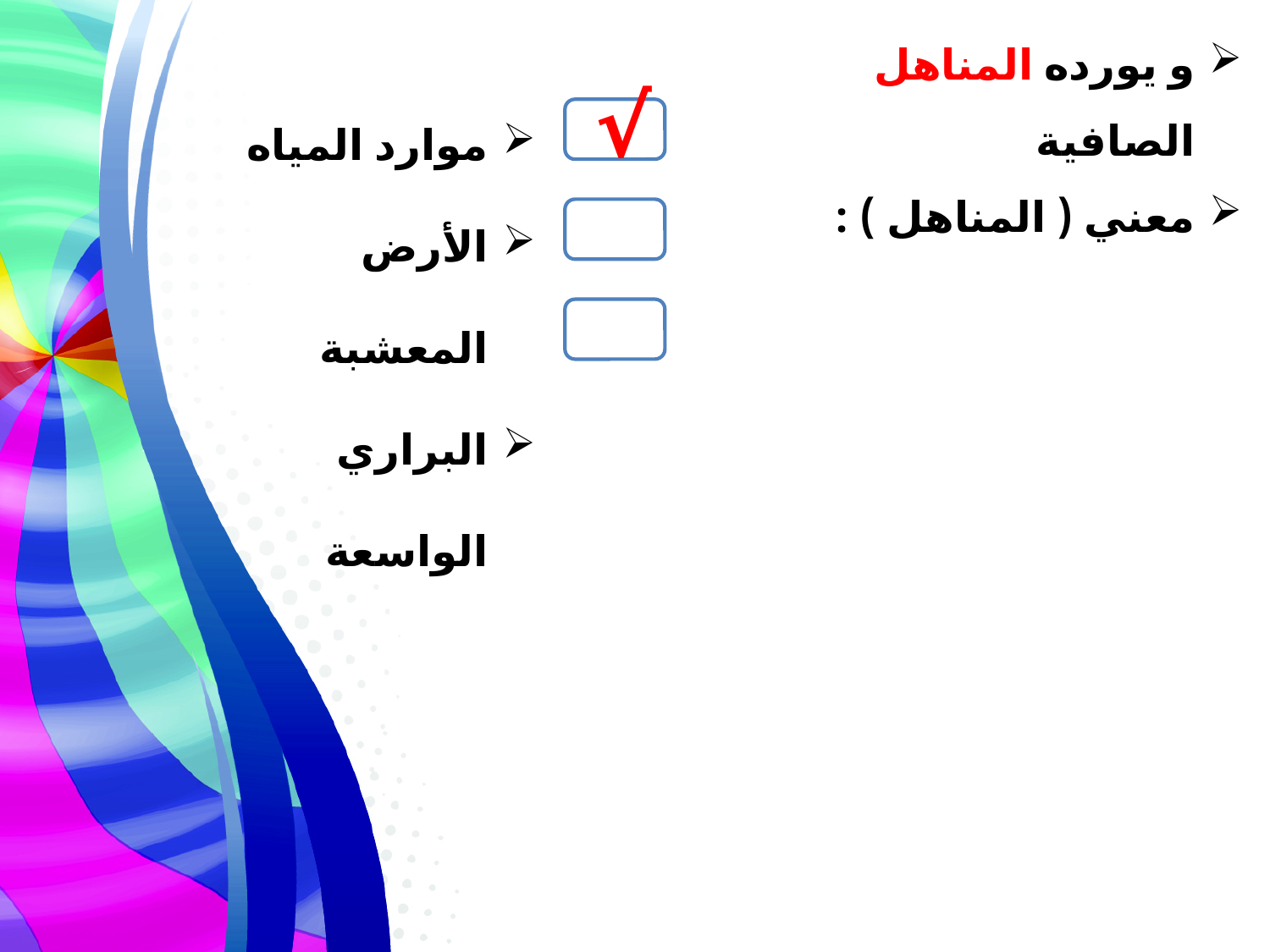

و يورده المناهل الصافية
معني ( المناهل ) :
موارد المياه
الأرض المعشبة
البراري الواسعة
√